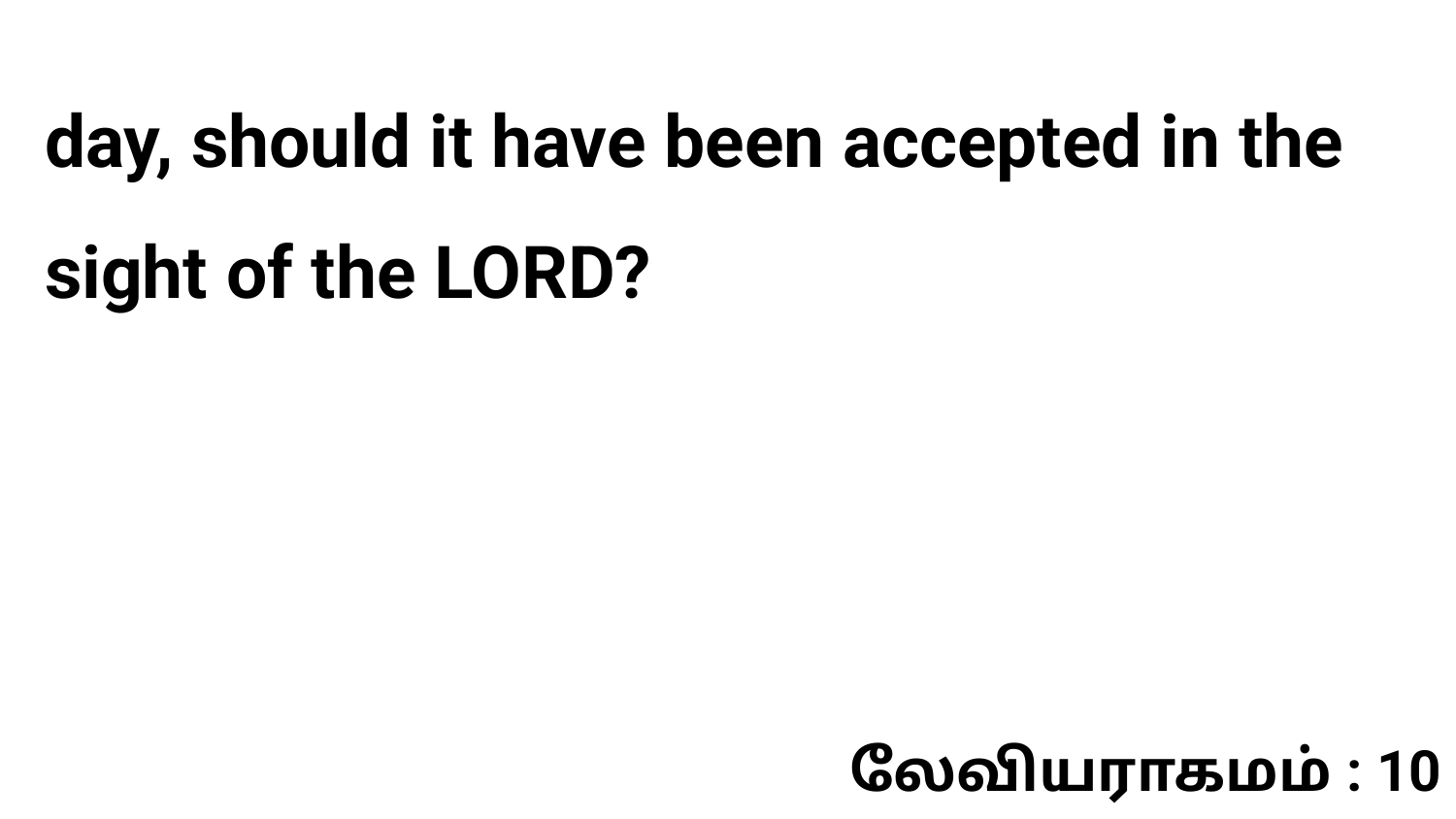

day, should it have been accepted in the sight of the LORD?
லேவியராகமம் : 10